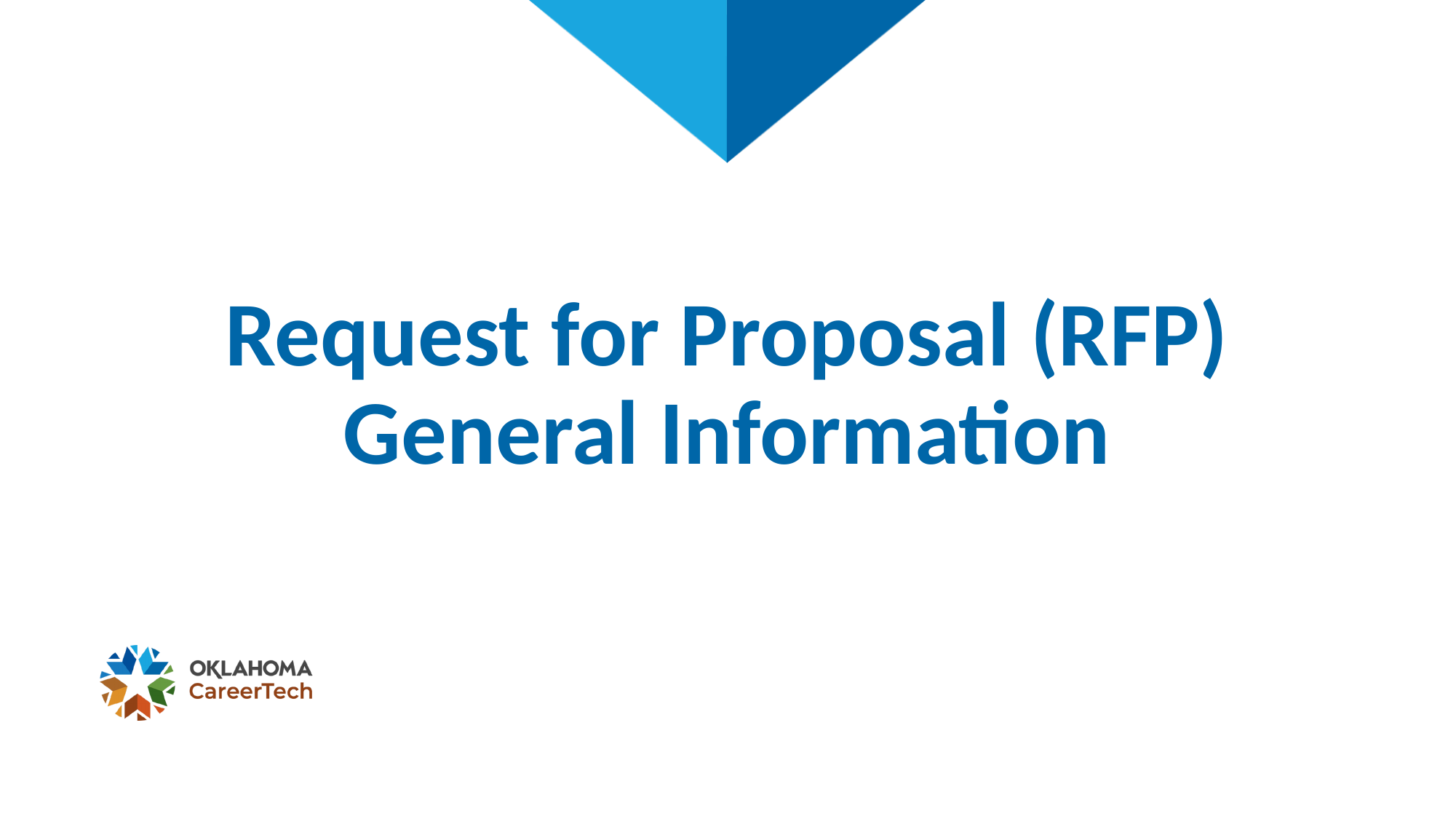

# Request for Proposal (RFP) General Information